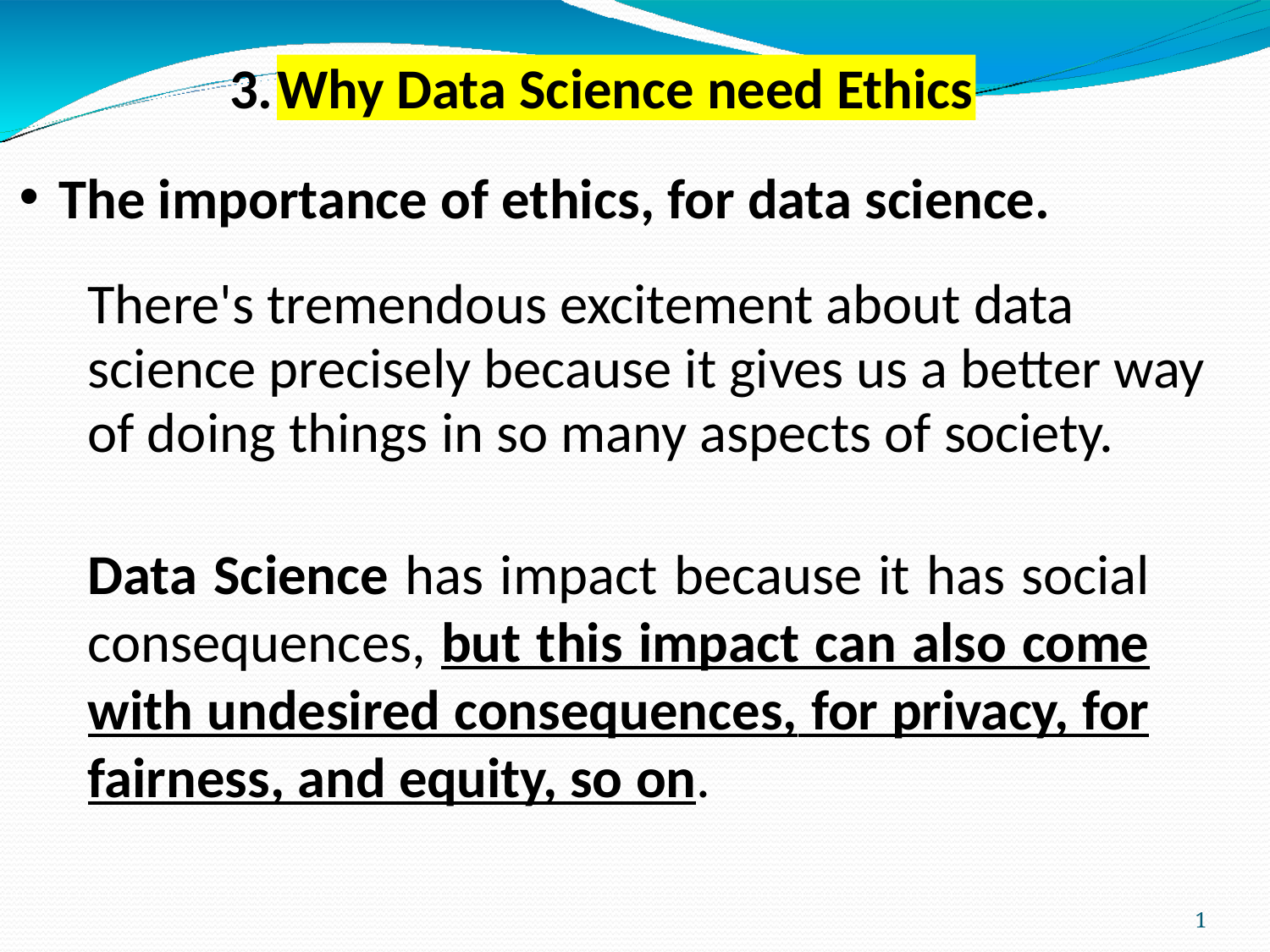

3.
Why Data Science need Ethics
The importance of ethics, for data science.
There's tremendous excitement about data science precisely because it gives us a better way of doing things in so many aspects of society.

Data Science has impact because it has social consequences, but this impact can also come with undesired consequences, for privacy, for fairness, and equity, so on.
1